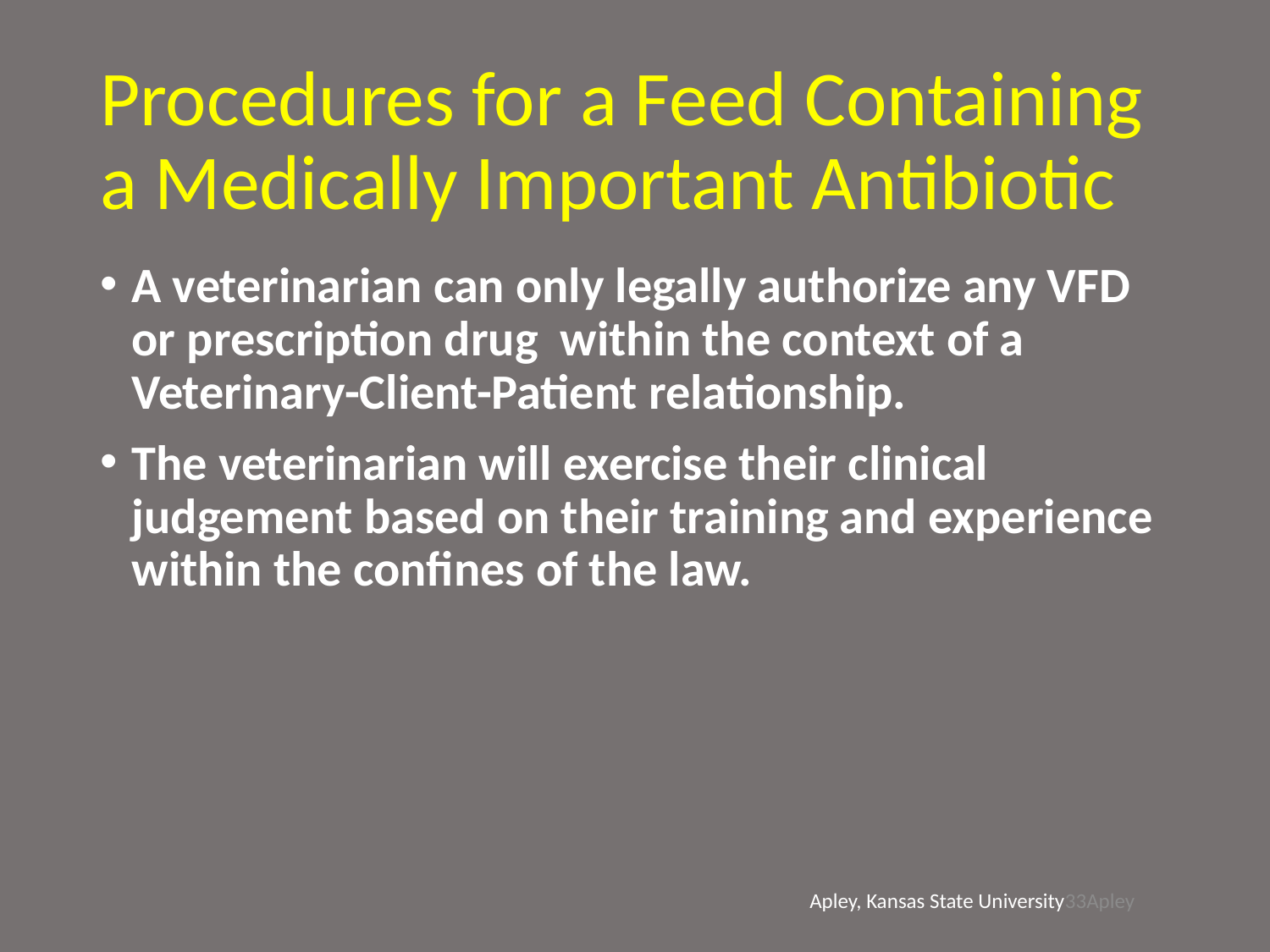

# Procedures for a Feed Containing a Medically Important Antibiotic
A veterinarian can only legally authorize any VFD or prescription drug  within the context of a Veterinary-Client-Patient relationship.
The veterinarian will exercise their clinical judgement based on their training and experience within the confines of the law.